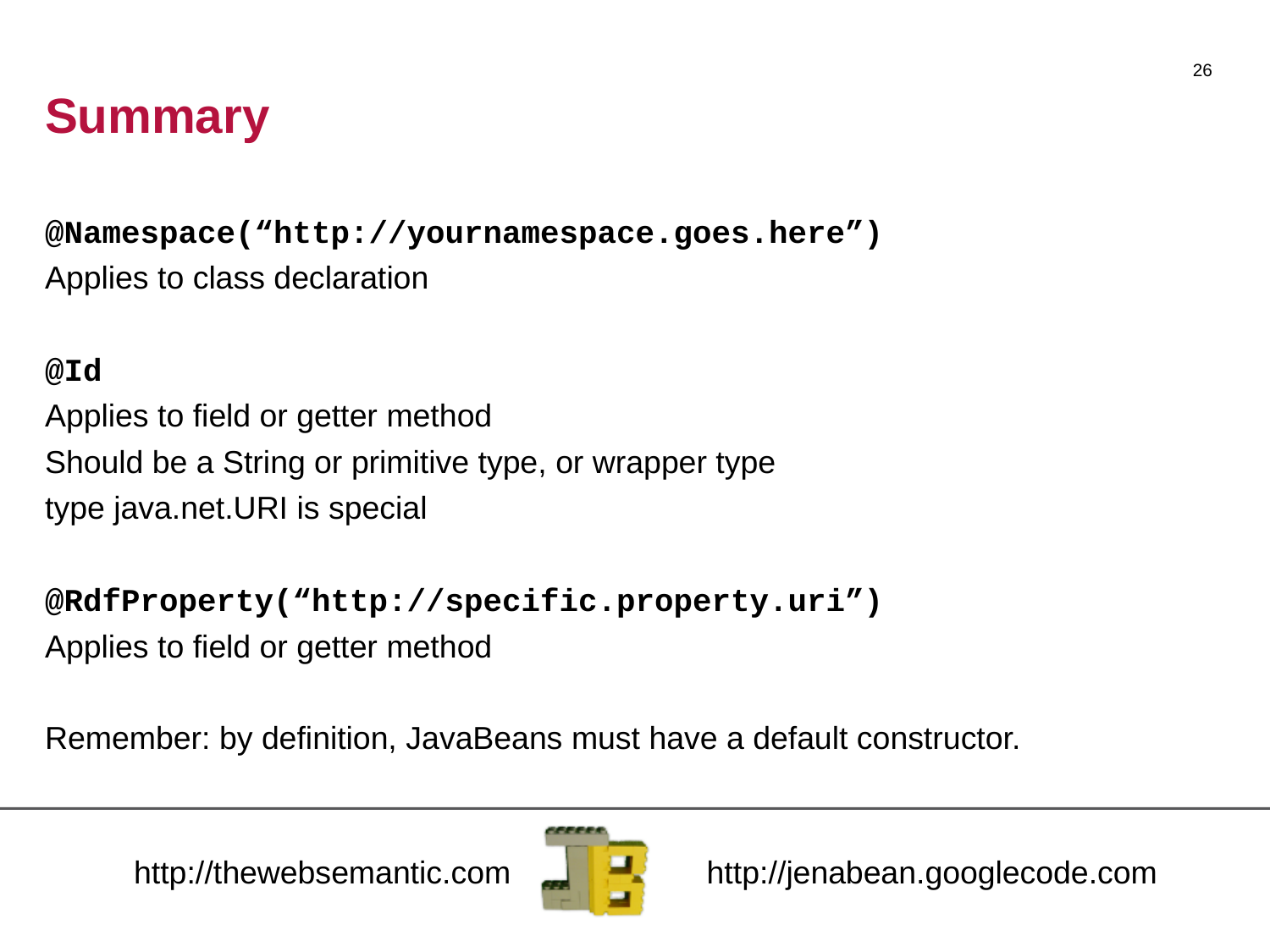

26
# Summary
@Namespace(“http://yournamespace.goes.here”)
Applies to class declaration

@Id
Applies to field or getter method
Should be a String or primitive type, or wrapper type
type java.net.URI is special

@RdfProperty(“http://specific.property.uri”)
Applies to field or getter method

Remember: by definition, JavaBeans must have a default constructor.